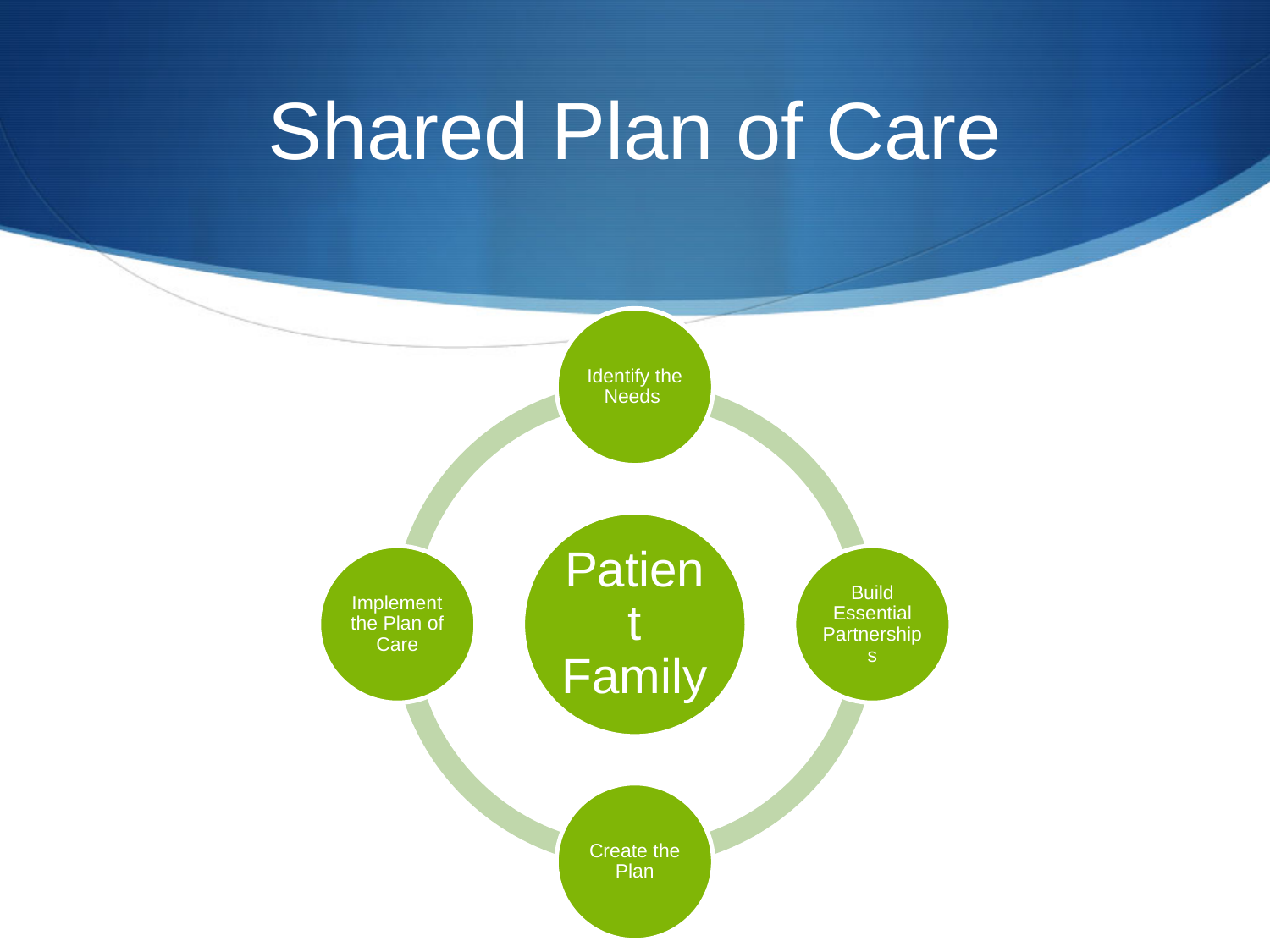

# Shared Plan of Care
Patient Family
Identify the Needs
Build Essential Partnerships
Create the Plan
Implement the Plan of Care